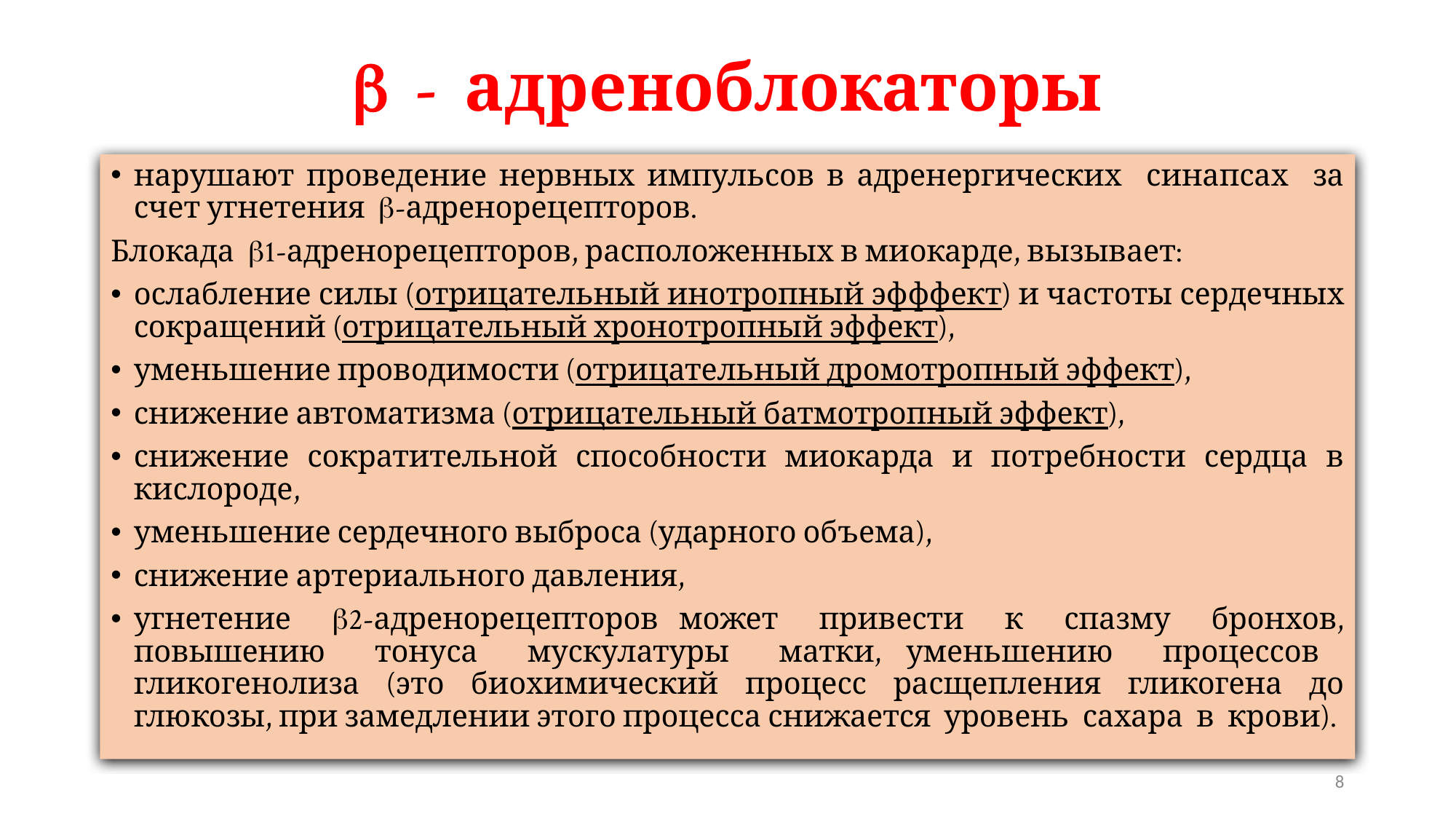

# β  -  адреноблокаторы
нарушают проведение нервных импульсов в адренергических  синапсах  за счет угнетения  β-адренорецепторов.
Блокада  β1-адренорецепторов, расположенных в миокарде, вызывает:
ослабление силы (отрицательный инотропный эфффект) и частоты сердечных сокращений (отрицательный хронотропный эффект),
уменьшение проводимости (отрицательный дромотропный эффект),
снижение автоматизма (отрицательный батмотропный эффект),
снижение сократительной способности миокарда и потребности сердца в кислороде,
уменьшение сердечного выброса (ударного объема),
снижение артериального давления,
угнетение  β2-адренорецепторов может  привести  к  спазму  бронхов, повышению  тонуса  мускулатуры  матки, уменьшению  процессов  гликогенолиза (это биохимический процесс расщепления гликогена до глюкозы, при замедлении этого процесса снижается  уровень  сахара  в  крови).

8